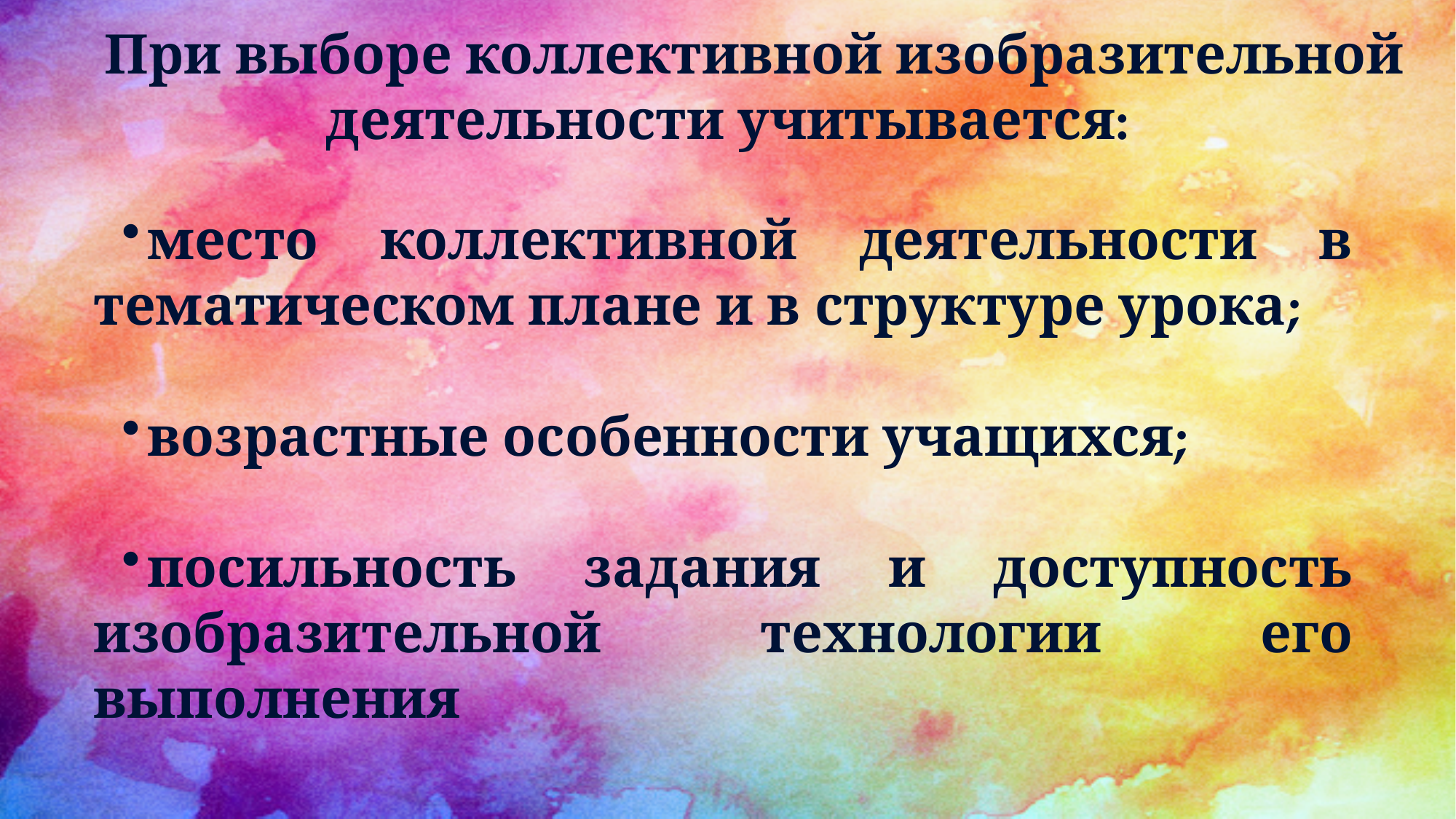

При выборе коллективной изобразительной деятельности учитывается:

место коллективной деятельности в тематическом плане и в структуре урока;

возрастные особенности учащихся;

посильность задания и доступность изобразительной технологии его выполнения